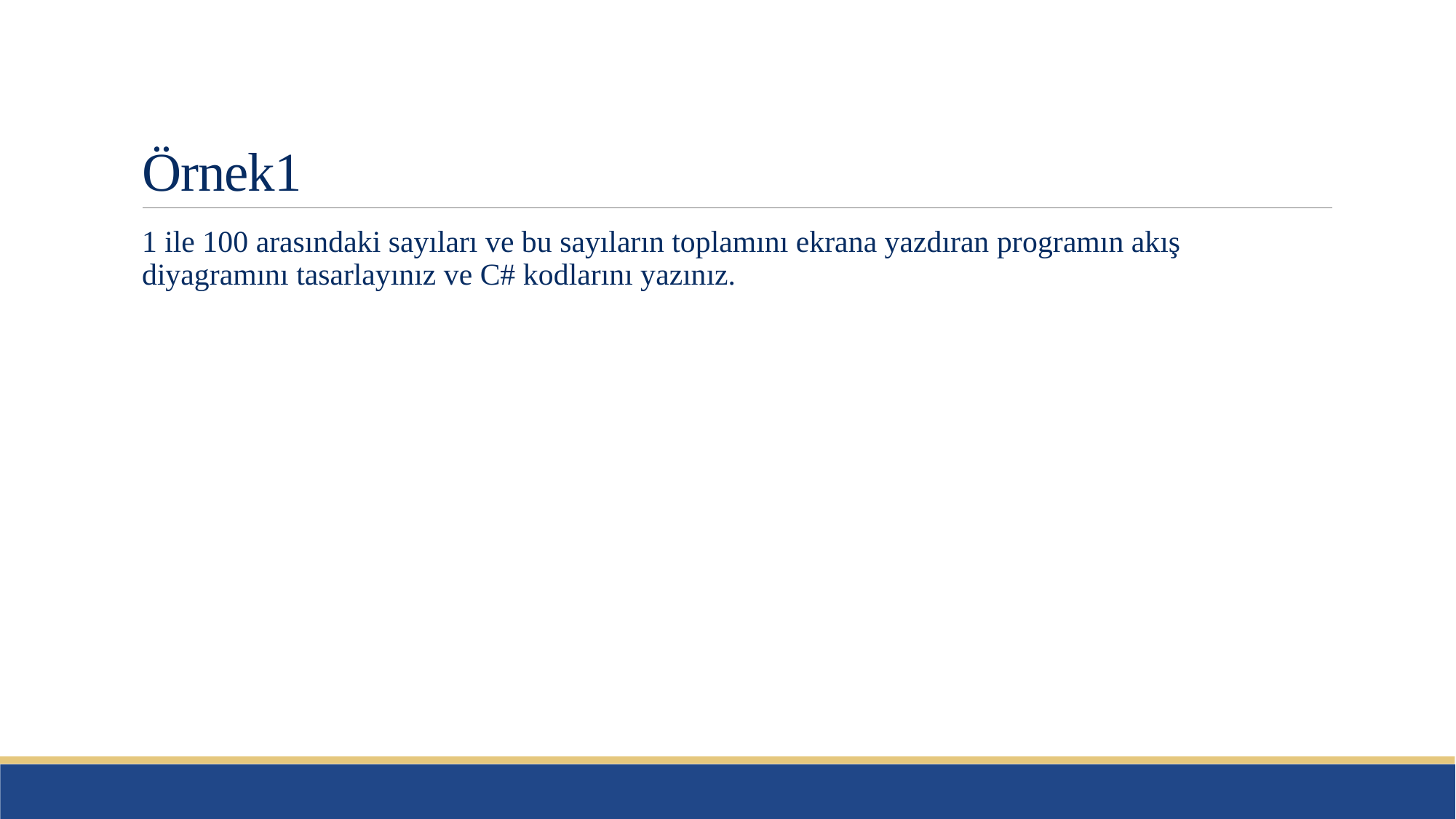

# Örnek1
1 ile 100 arasındaki sayıları ve bu sayıların toplamını ekrana yazdıran programın akış diyagramını tasarlayınız ve C# kodlarını yazınız.